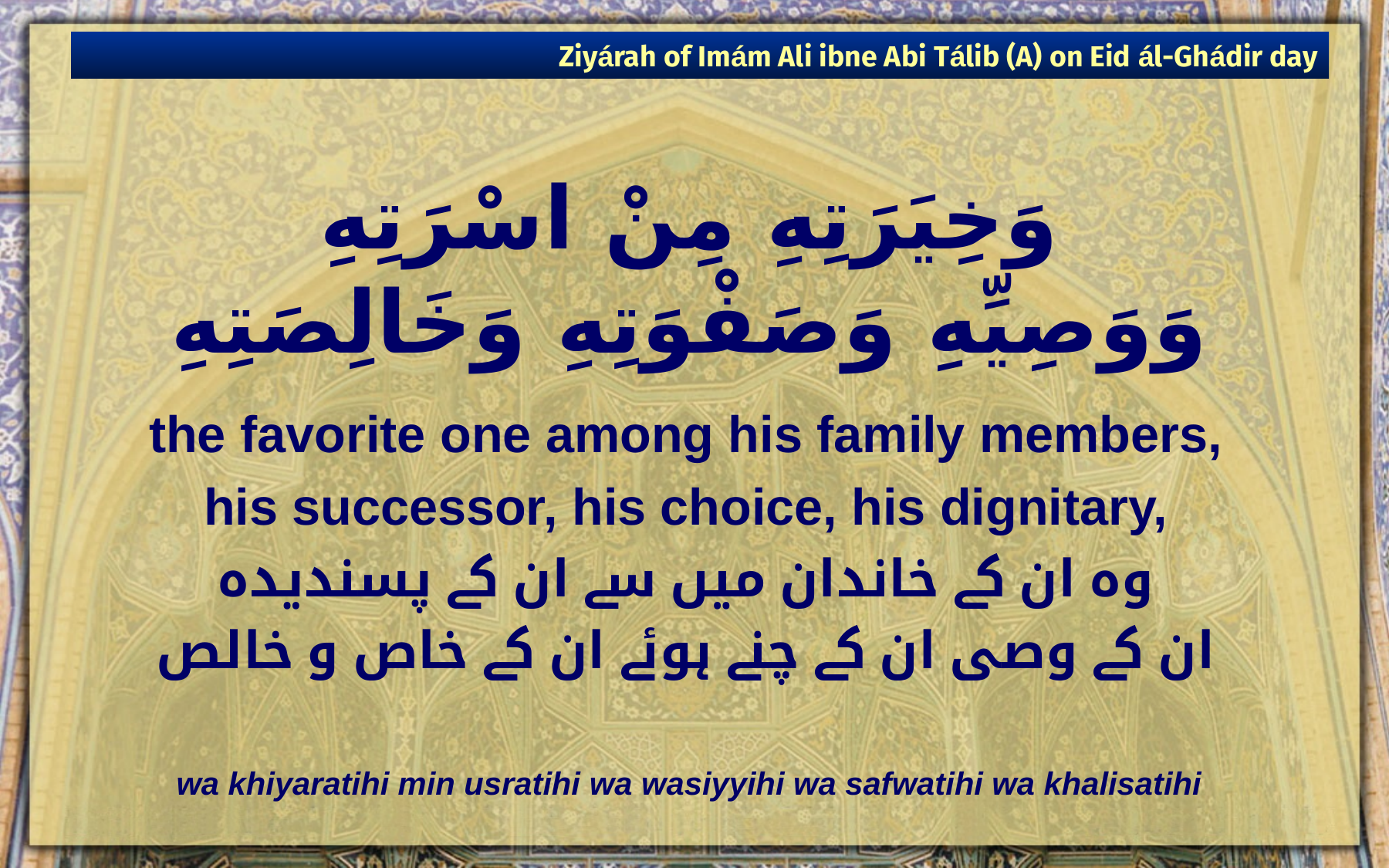

Ziyárah of Imám Ali ibne Abi Tálib (A) on Eid ál-Ghádir day
# وَخِيَرَتِهِ مِنْ اسْرَتِهِ وَوَصِيِّهِ وَصَفْوَتِهِ وَخَالِصَتِهِ
the favorite one among his family members,
his successor, his choice, his dignitary,
وہ ان کے خاندان میں سے ان کے پسندیدہ
ان کے وصی ان کے چنے ہوئے ان کے خاص و خالص
wa khiyaratihi min usratihi wa wasiyyihi wa safwatihi wa khalisatihi